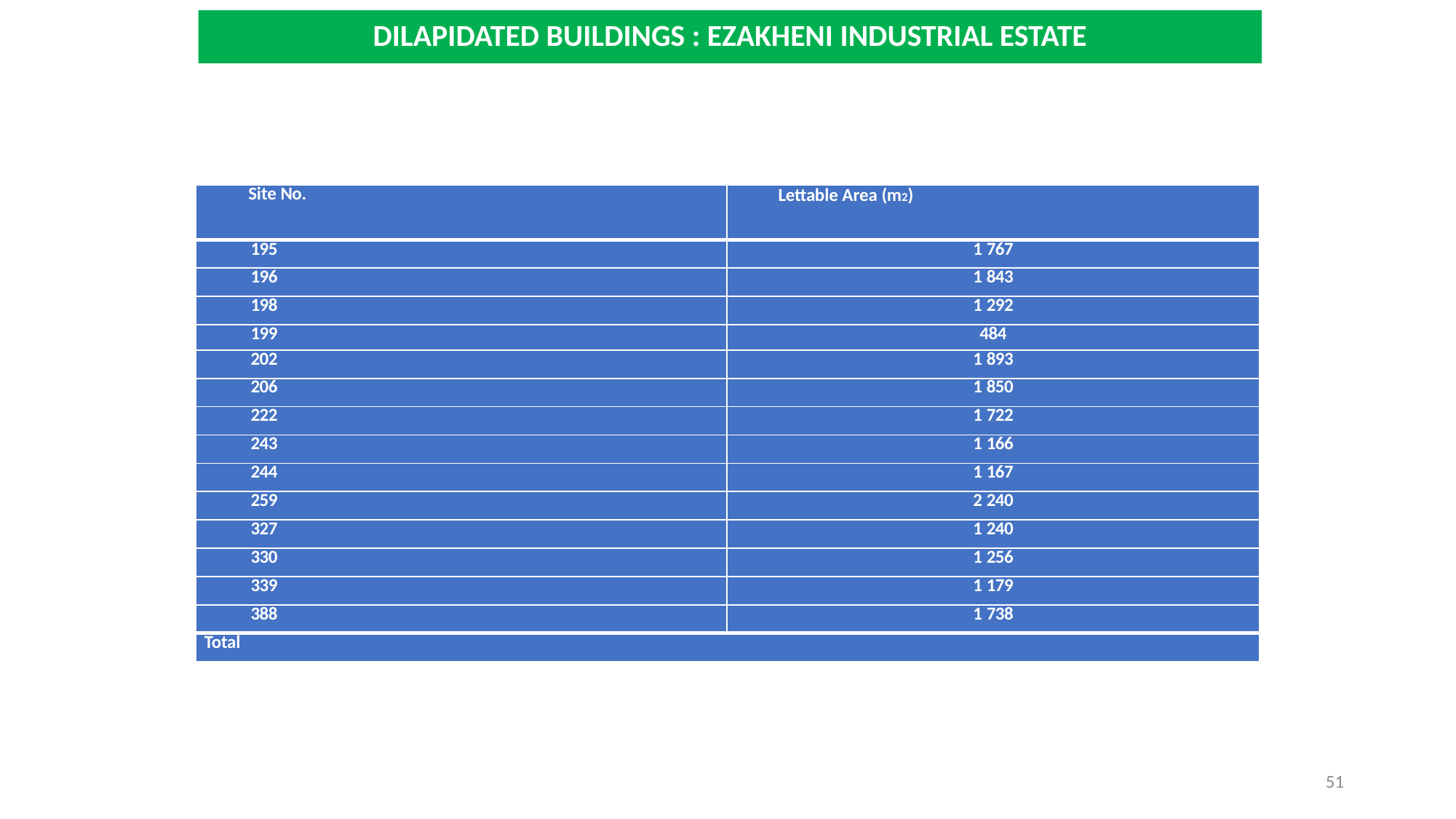

# DILAPIDATED BUILDINGS : EZAKHENI INDUSTRIAL ESTATE
| Site No. | Lettable Area (m2) |
| --- | --- |
| 195 | 1 767 |
| 196 | 1 843 |
| 198 | 1 292 |
| 199 | 484 |
| 202 | 1 893 |
| 206 | 1 850 |
| 222 | 1 722 |
| 243 | 1 166 |
| 244 | 1 167 |
| 259 | 2 240 |
| 327 | 1 240 |
| 330 | 1 256 |
| 339 | 1 179 |
| 388 | 1 738 |
| Total |  |
51